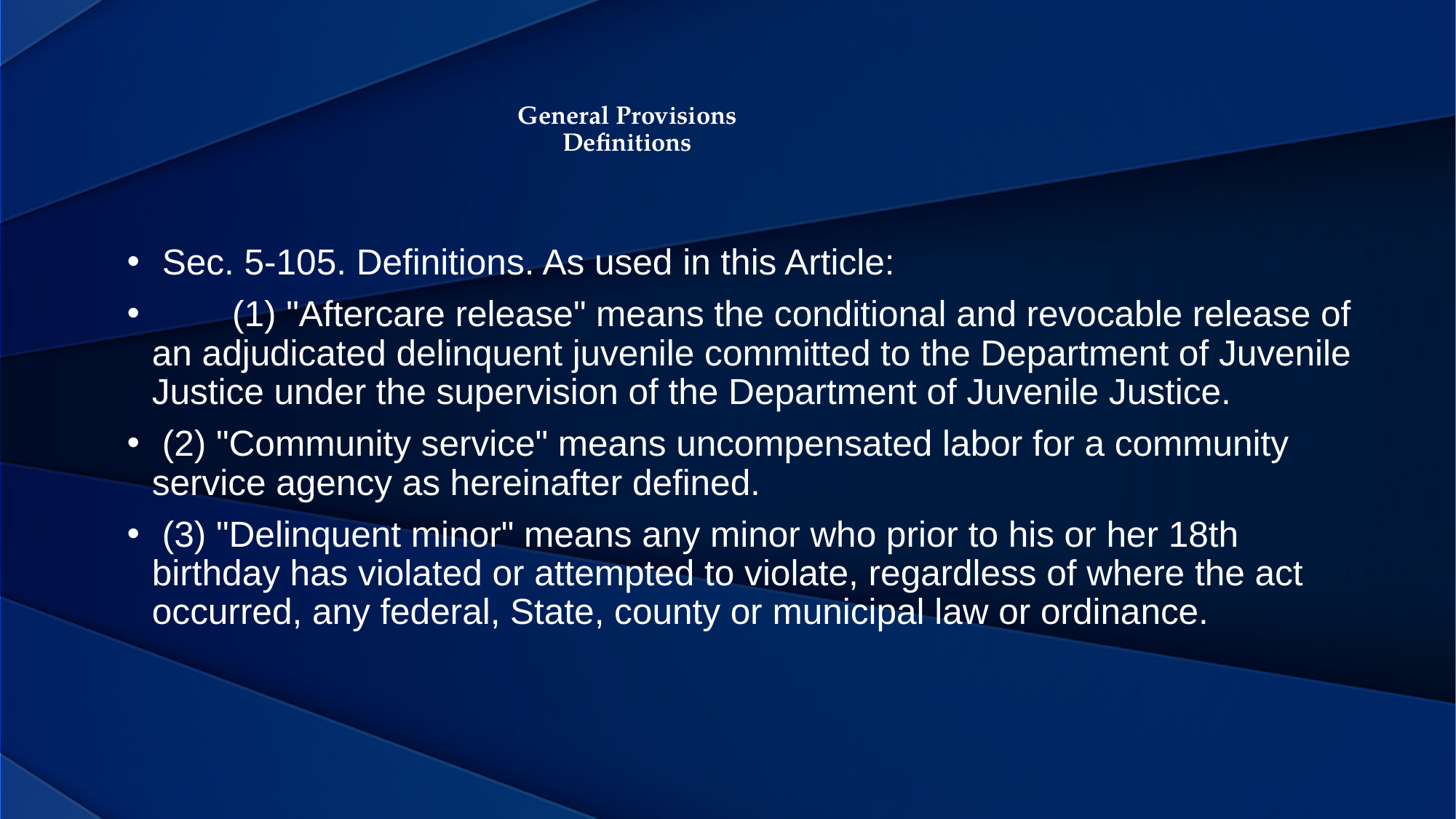

General Provisions
Definitions
 Sec. 5-105. Definitions. As used in this Article:
        (1) "Aftercare release" means the conditional and revocable release of an adjudicated delinquent juvenile committed to the Department of Juvenile Justice under the supervision of the Department of Juvenile Justice.
 (2) "Community service" means uncompensated labor for a community service agency as hereinafter defined.
 (3) "Delinquent minor" means any minor who prior to his or her 18th birthday has violated or attempted to violate, regardless of where the act occurred, any federal, State, county or municipal law or ordinance.